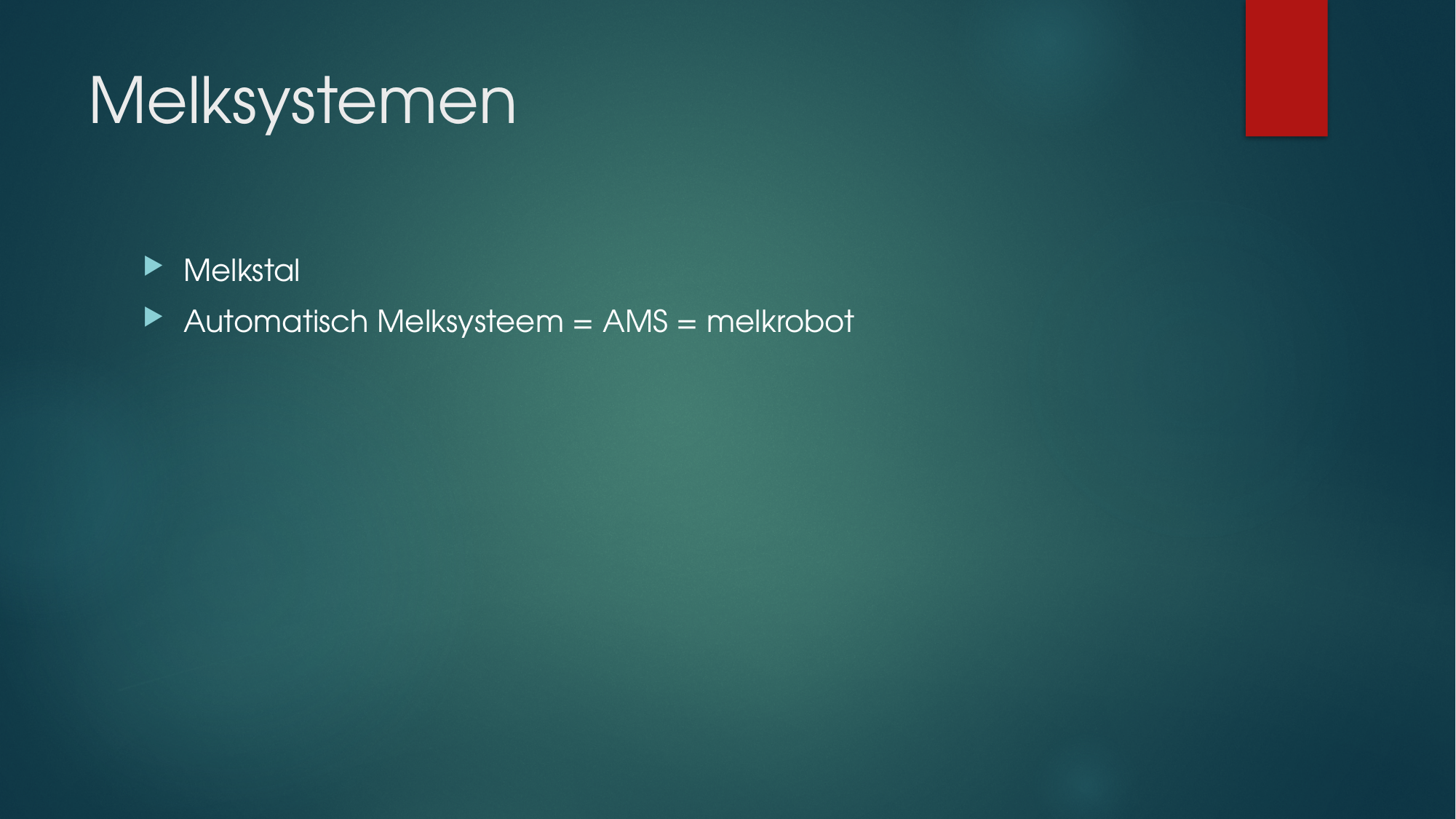

# Melksystemen
Melkstal
Automatisch Melksysteem = AMS = melkrobot